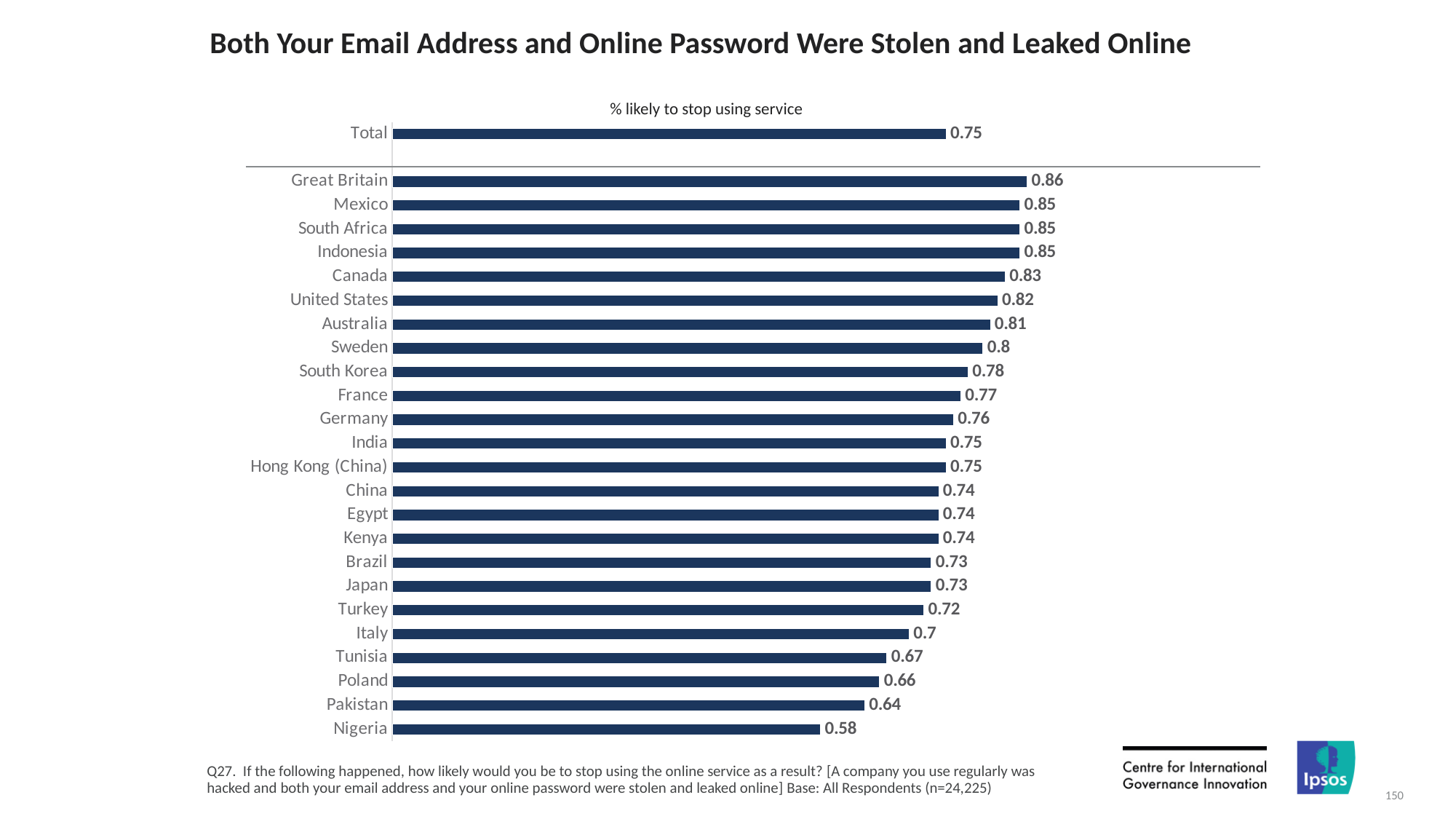

# Both Your Email Address and Online Password Were Stolen and Leaked Online
% likely to stop using service

### Chart

| Category | Column1 |
|---|---|
| Total | 0.75 |
|  | None |
| Great Britain | 0.86 |
| Mexico | 0.85 |
| South Africa | 0.85 |
| Indonesia | 0.85 |
| Canada | 0.83 |
| United States | 0.82 |
| Australia | 0.81 |
| Sweden | 0.8 |
| South Korea | 0.78 |
| France | 0.77 |
| Germany | 0.76 |
| India | 0.75 |
| Hong Kong (China) | 0.75 |
| China | 0.74 |
| Egypt | 0.74 |
| Kenya | 0.74 |
| Brazil | 0.73 |
| Japan | 0.73 |
| Turkey | 0.72 |
| Italy | 0.7 |
| Tunisia | 0.67 |
| Poland | 0.66 |
| Pakistan | 0.64 |
| Nigeria | 0.58 |
Q27.  If the following happened, how likely would you be to stop using the online service as a result? [A company you use regularly was hacked and both your email address and your online password were stolen and leaked online] Base: All Respondents (n=24,225)